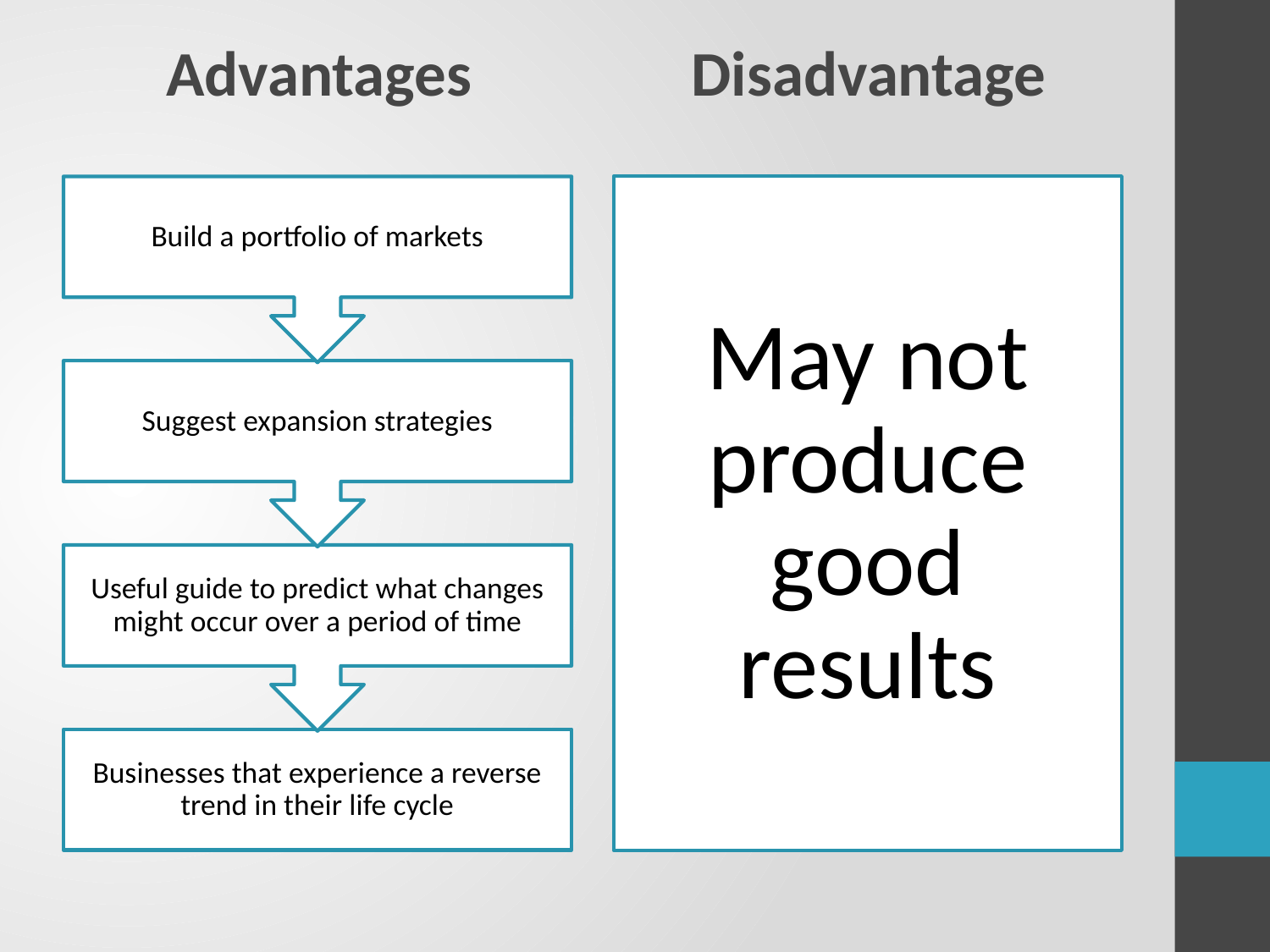

Advantages
Disadvantage
Businesses that experience a reverse trend in their life cycle
Useful guide to predict what changes might occur over a period of time
Suggest expansion strategies
Build a portfolio of markets
May not produce good results